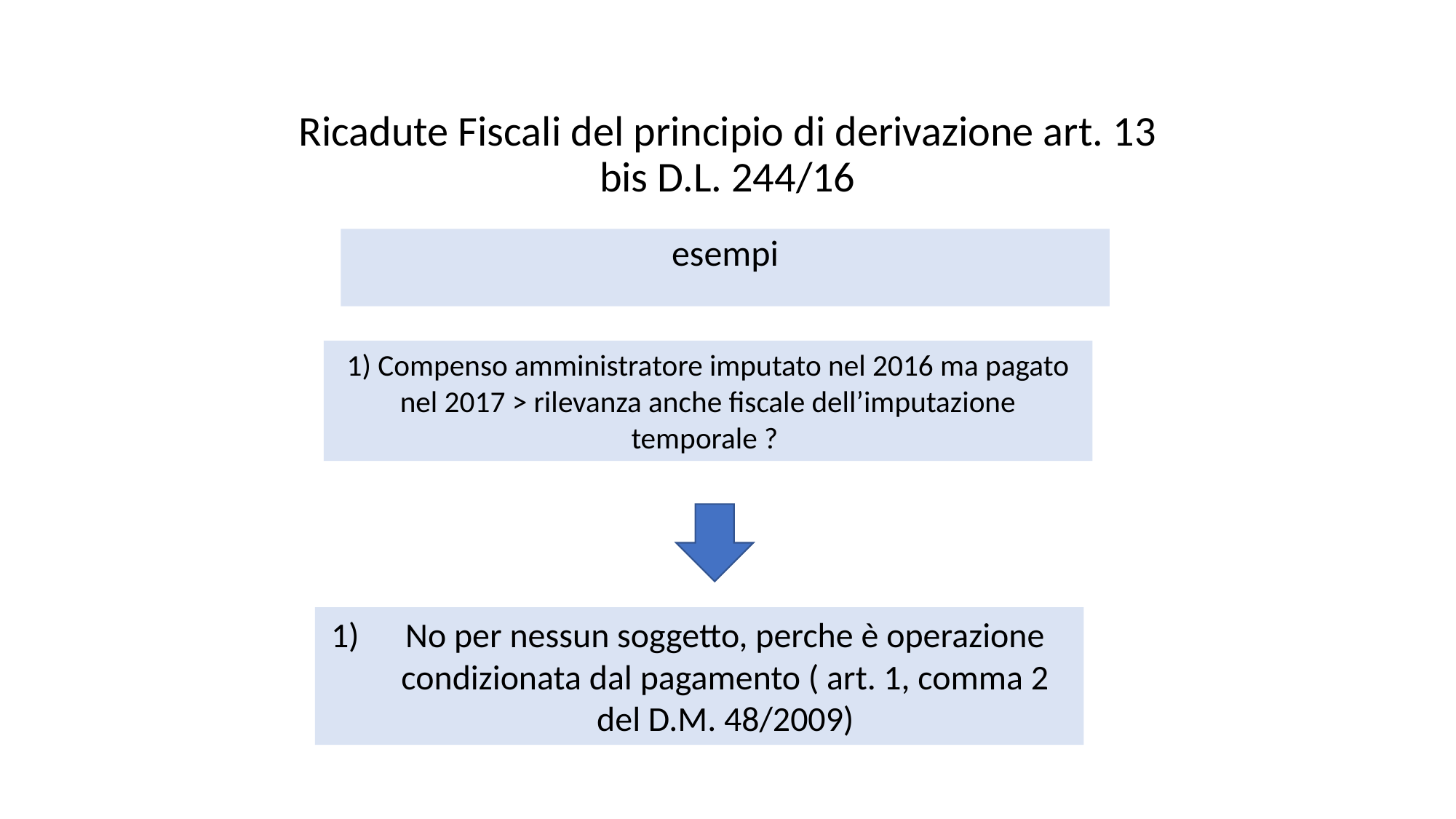

# Ricadute Fiscali del principio di derivazione art. 13 bis D.L. 244/16
esempi
1) Compenso amministratore imputato nel 2016 ma pagato nel 2017 > rilevanza anche fiscale dell’imputazione temporale ?

No per nessun soggetto, perche è operazione condizionata dal pagamento ( art. 1, comma 2 del D.M. 48/2009)